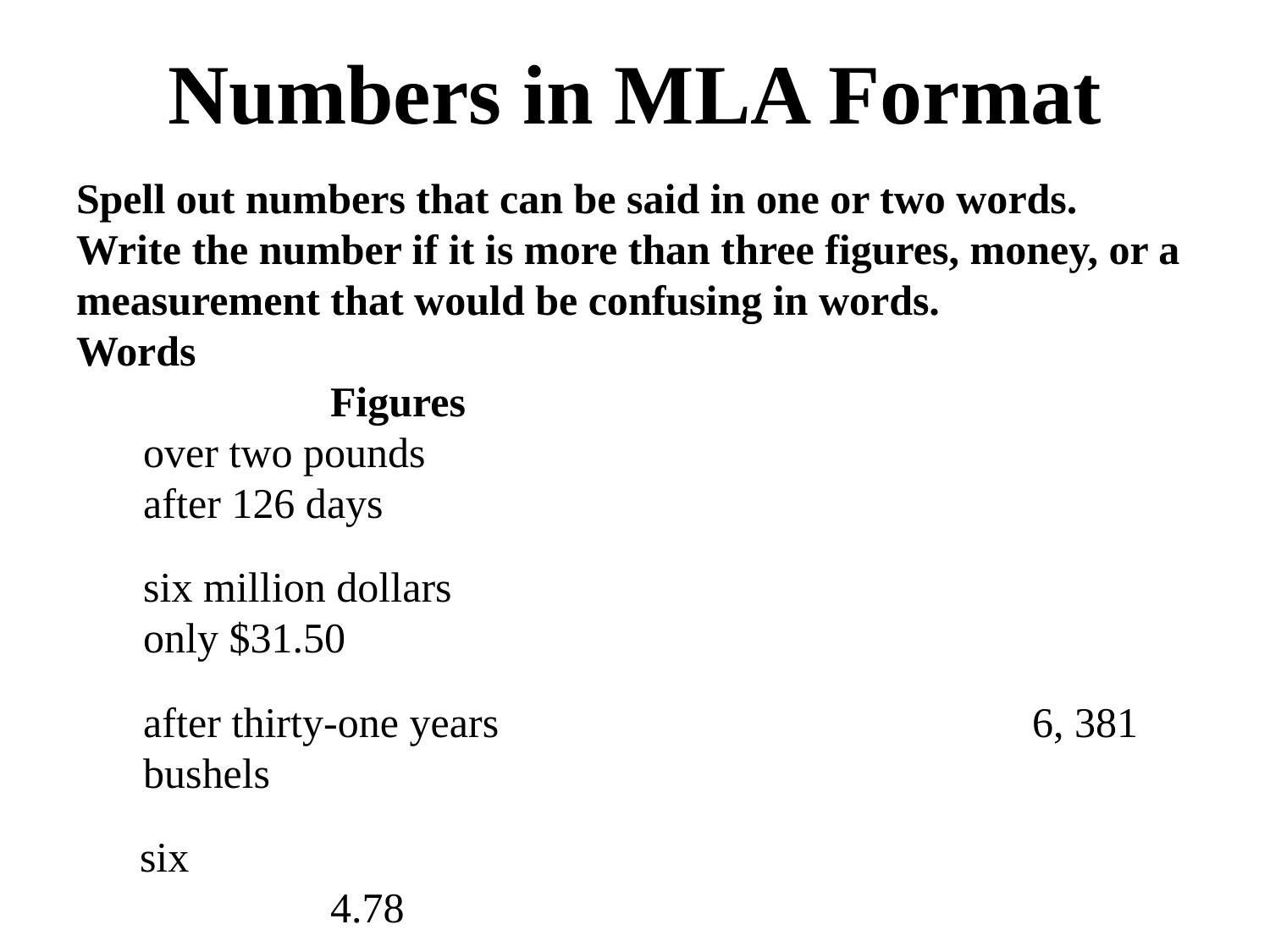

# Numbers in MLA Format
Spell out numbers that can be said in one or two words.
Write the number if it is more than three figures, money, or a measurement that would be confusing in words.
Words										Figures
over two pounds						after 126 days
six million dollars						only $31.50
after thirty-one years					6, 381 bushels
six										4.78
eighty-three people
(From the Purdue Owl Website)